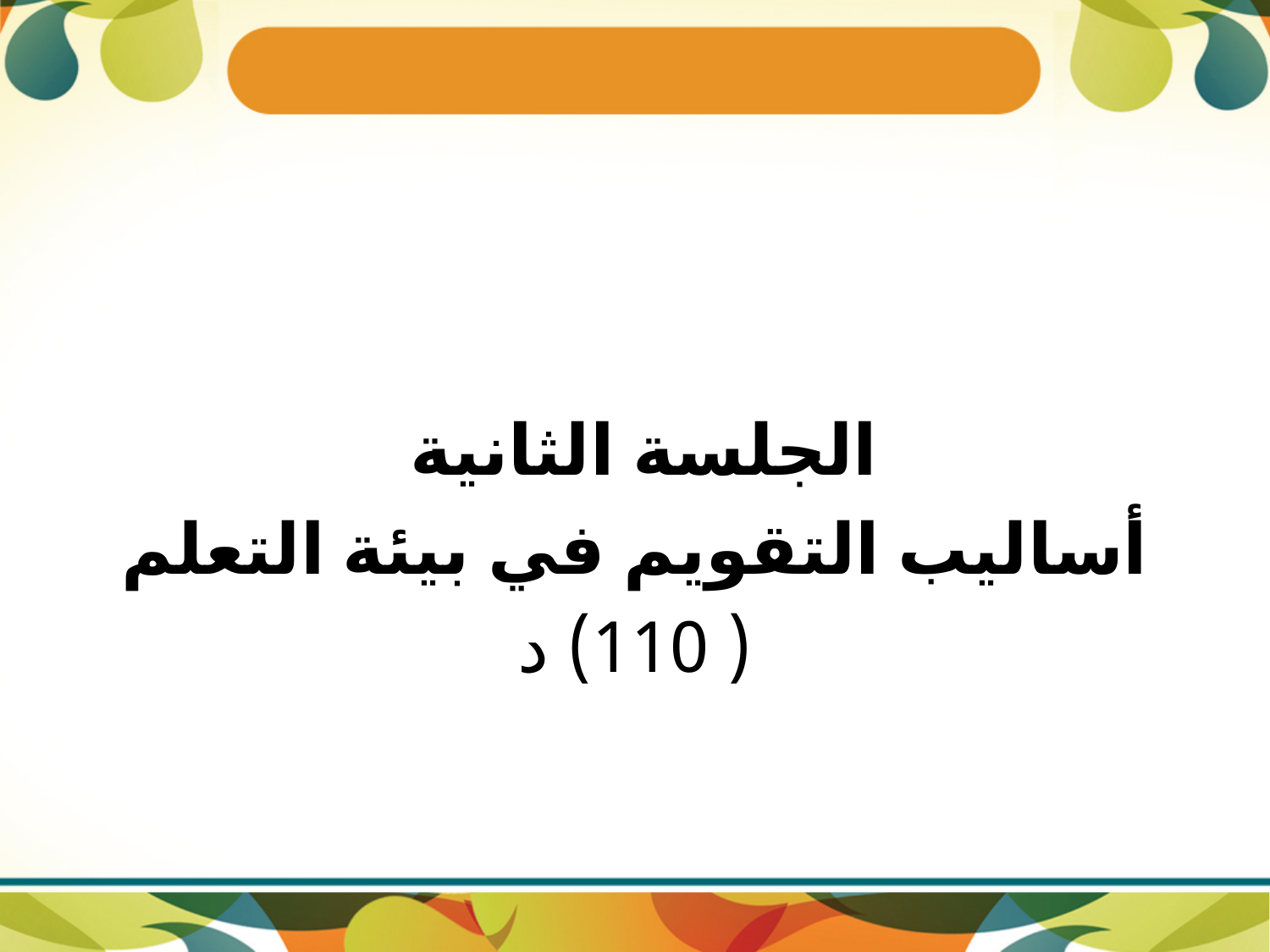

الجلسة الثانية
 أساليب التقويم في بيئة التعلم
( 110) د